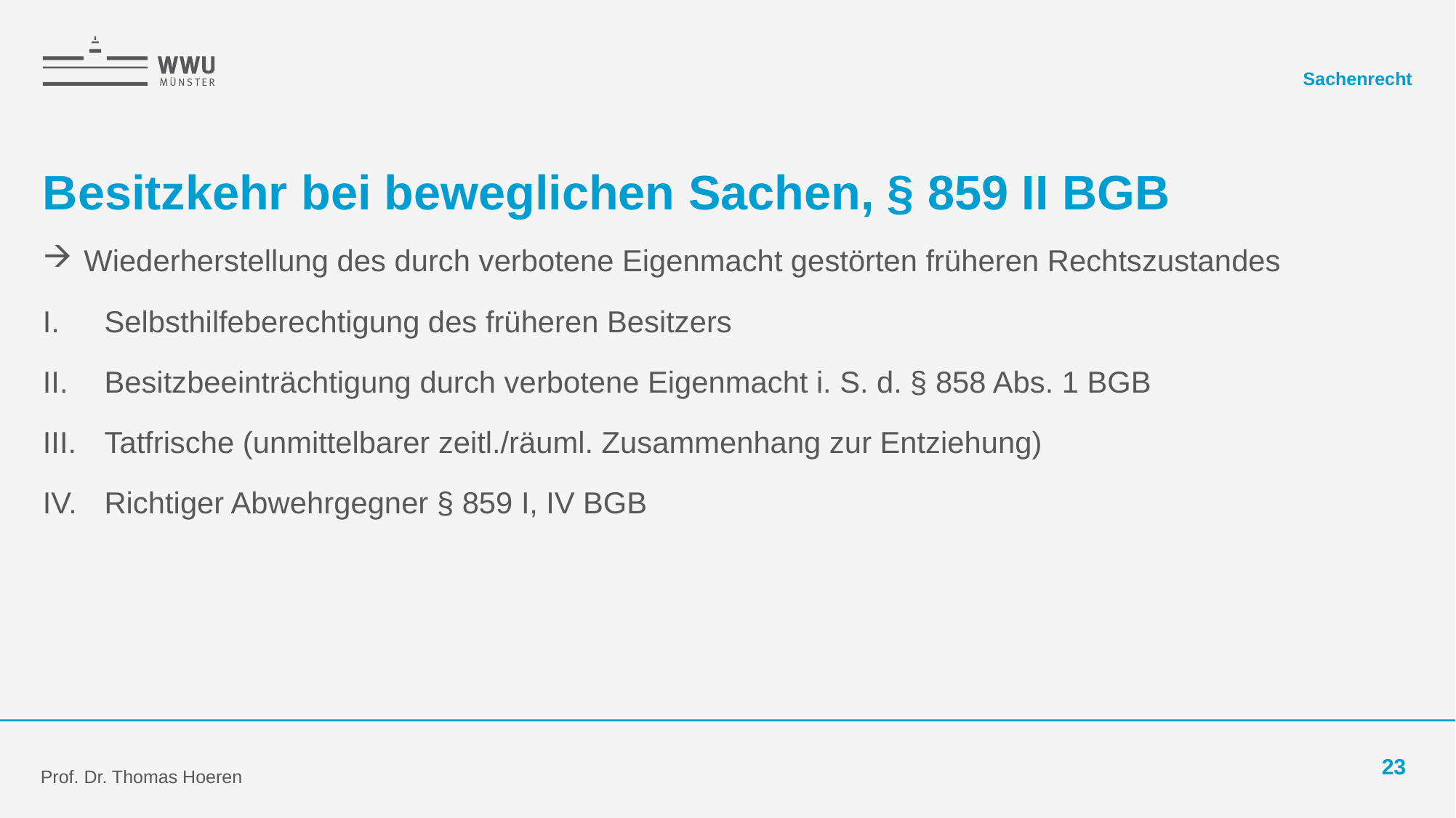

Sachenrecht
# Besitzkehr bei beweglichen Sachen, § 859 II BGB
Wiederherstellung des durch verbotene Eigenmacht gestörten früheren Rechtszustandes
Selbsthilfeberechtigung des früheren Besitzers
Besitzbeeinträchtigung durch verbotene Eigenmacht i. S. d. § 858 Abs. 1 BGB
Tatfrische (unmittelbarer zeitl./räuml. Zusammenhang zur Entziehung)
Richtiger Abwehrgegner § 859 I, IV BGB
23
Prof. Dr. Thomas Hoeren